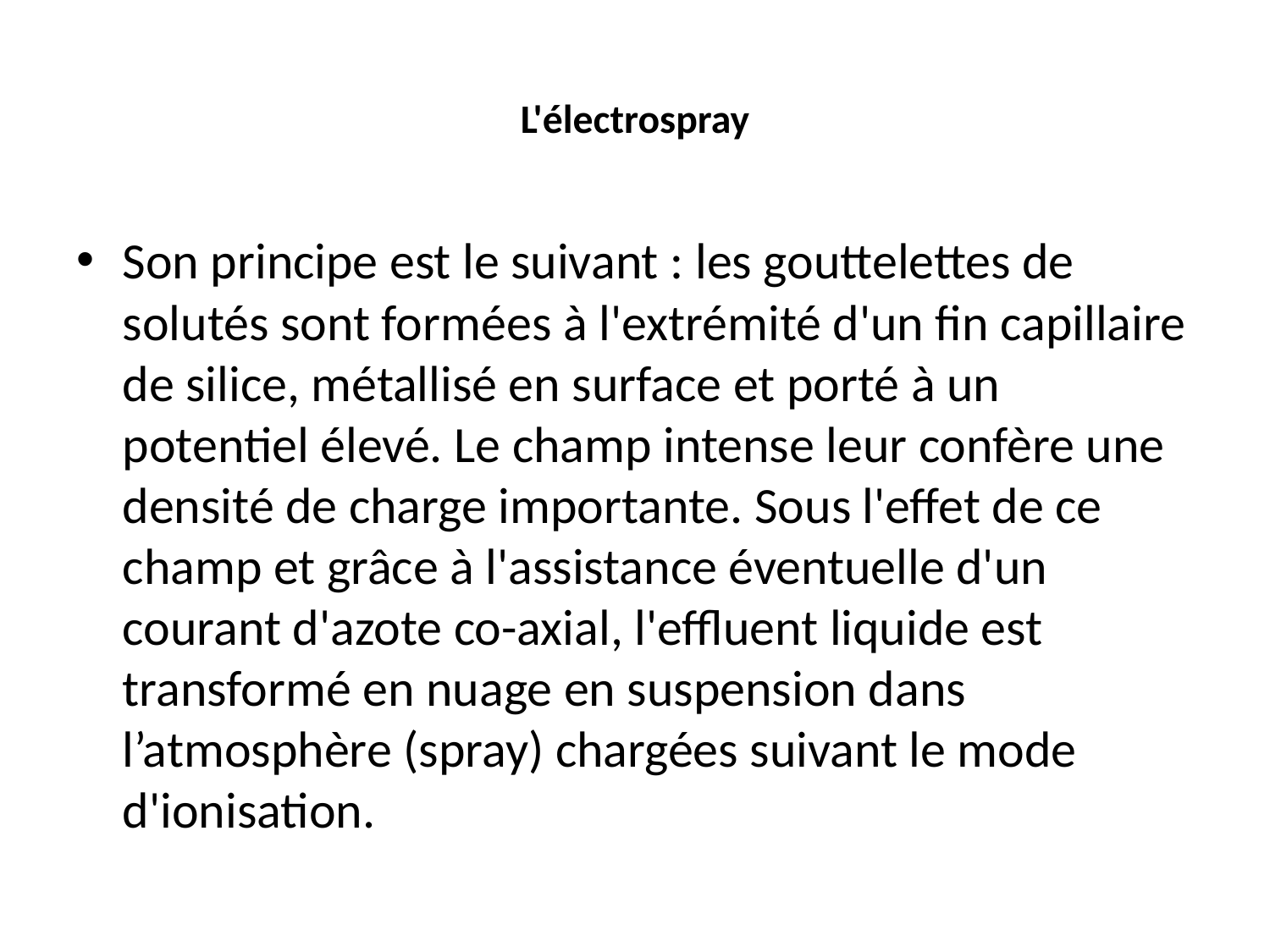

# L'électrospray
Son principe est le suivant : les gouttelettes de solutés sont formées à l'extrémité d'un fin capillaire de silice, métallisé en surface et porté à un potentiel élevé. Le champ intense leur confère une densité de charge importante. Sous l'effet de ce champ et grâce à l'assistance éventuelle d'un courant d'azote co-axial, l'effluent liquide est transformé en nuage en suspension dans l’atmosphère (spray) chargées suivant le mode d'ionisation.